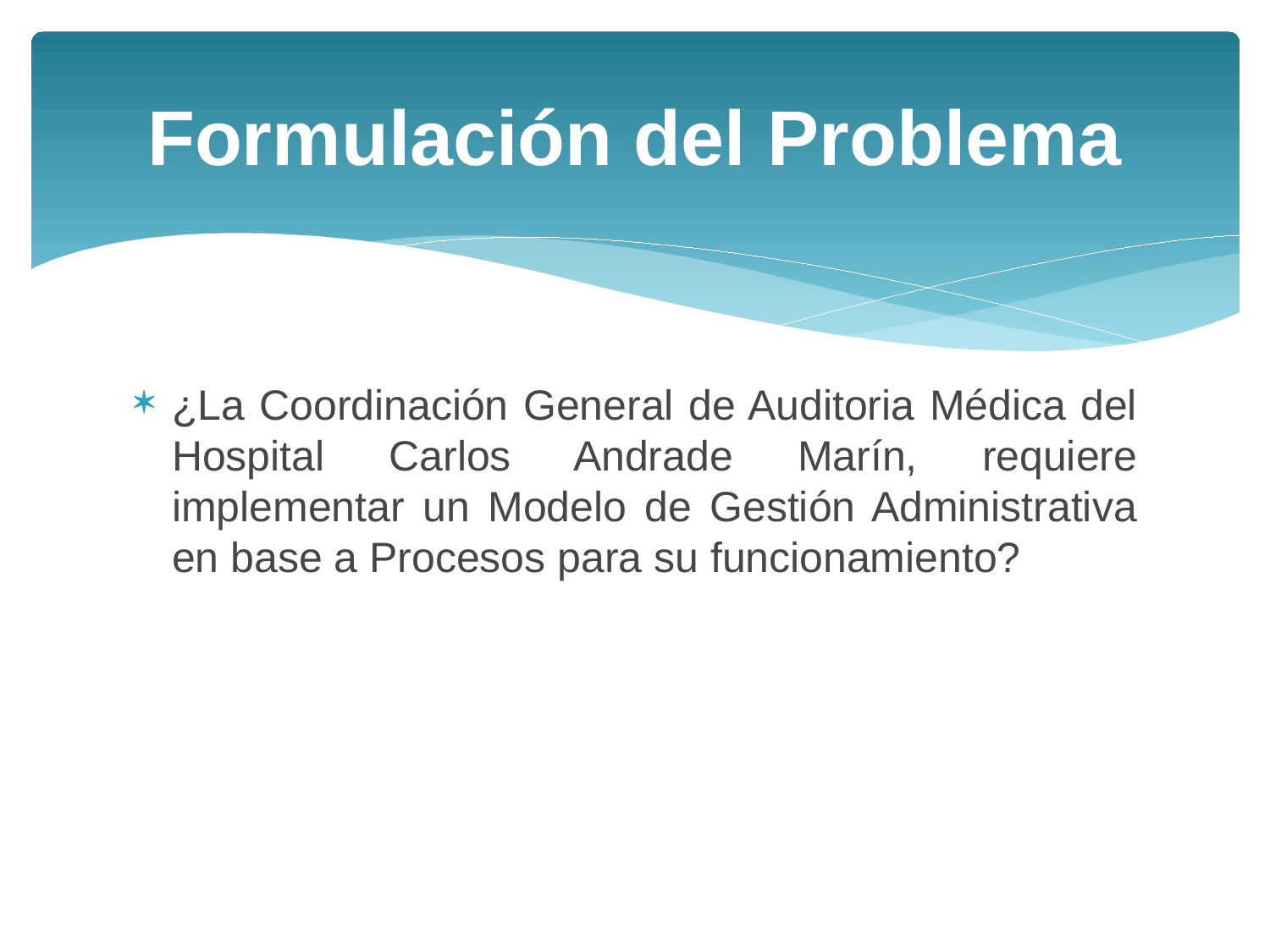

# Formulación del Problema
¿La Coordinación General de Auditoria Médica del Hospital Carlos Andrade Marín, requiere implementar un Modelo de Gestión Administrativa en base a Procesos para su funcionamiento?